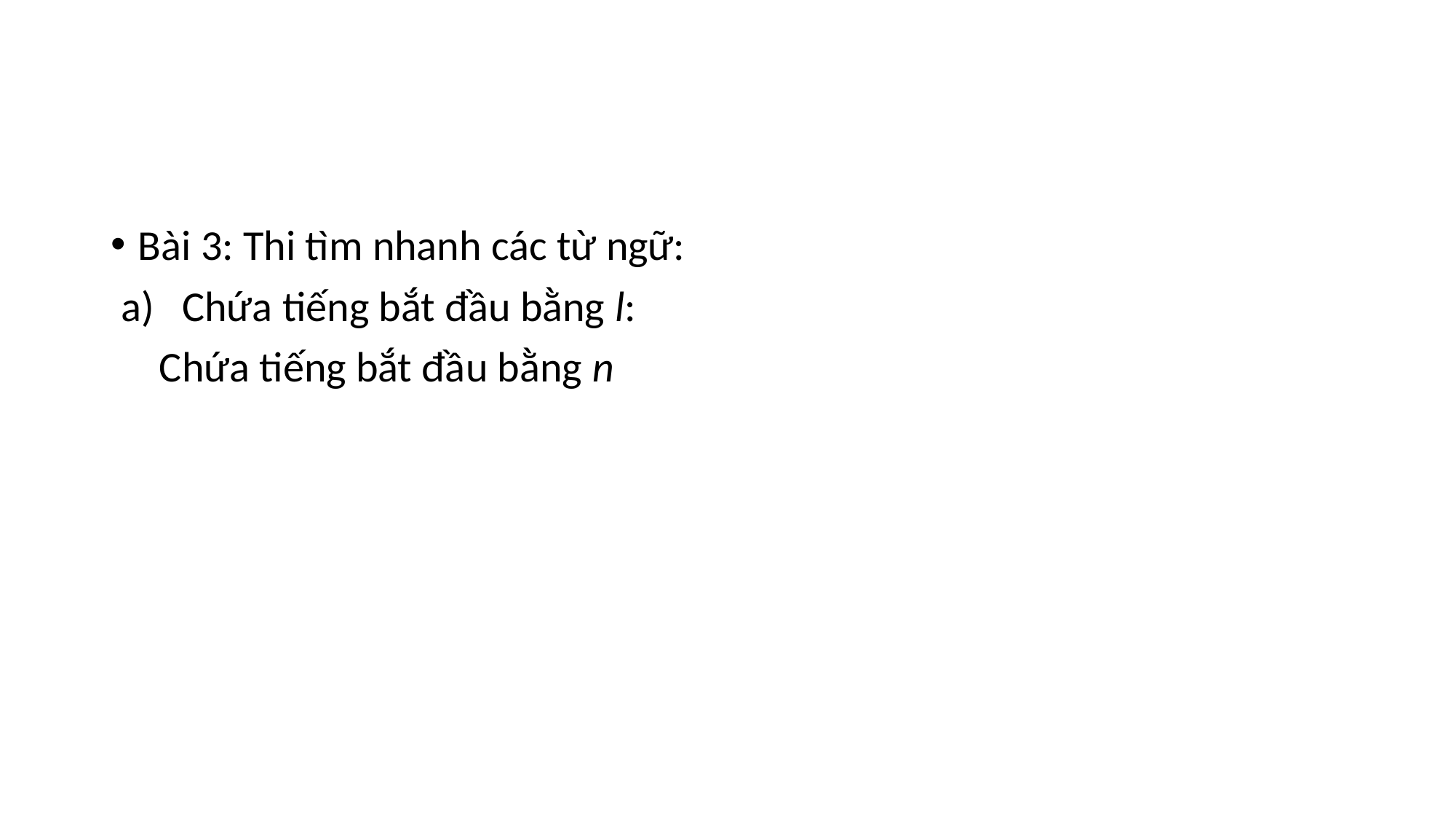

Bài 3: Thi tìm nhanh các từ ngữ:
Chứa tiếng bắt đầu bằng l:
    Chứa tiếng bắt đầu bằng n